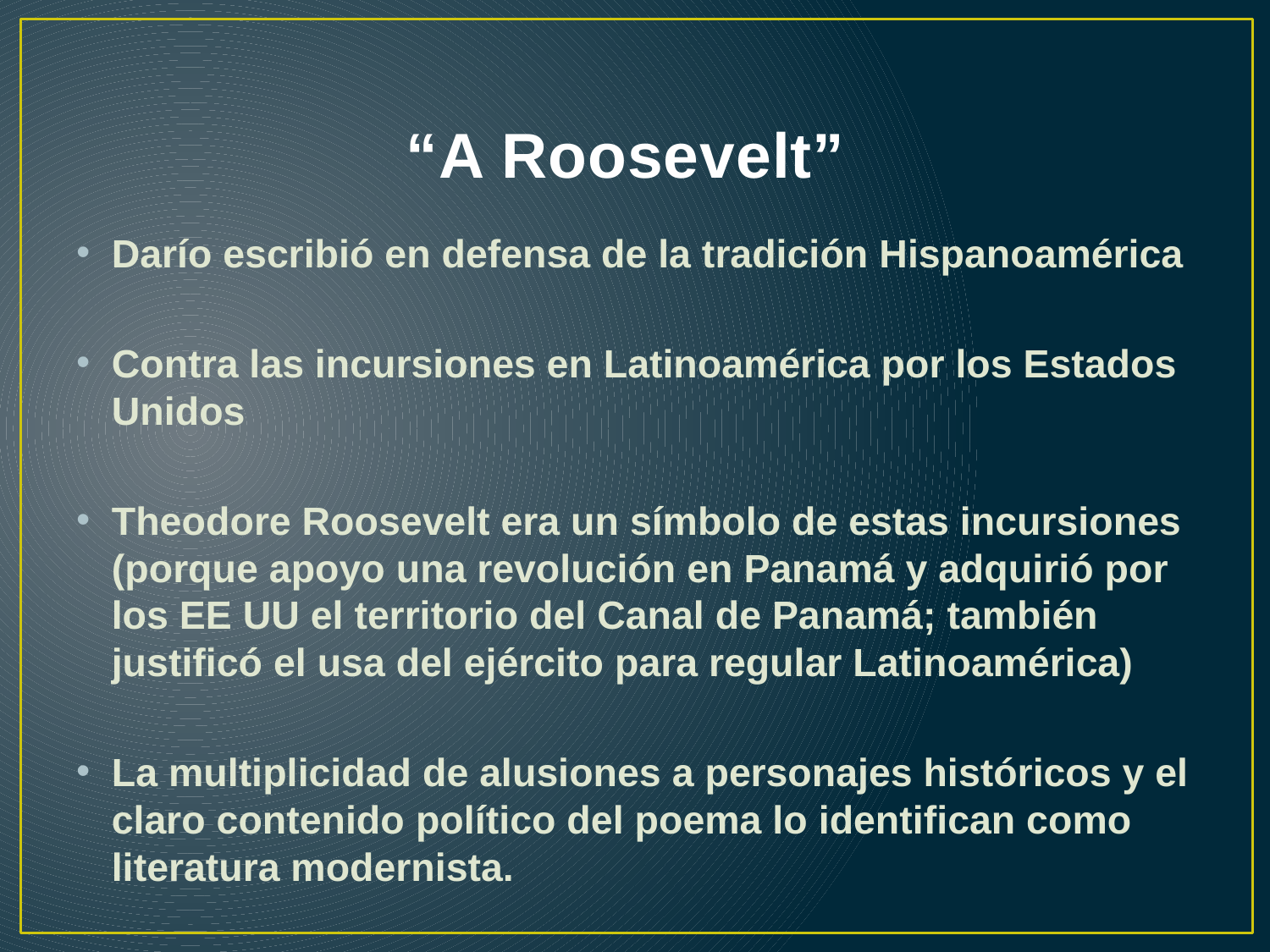

# “A Roosevelt”
Darío escribió en defensa de la tradición Hispanoamérica

Contra las incursiones en Latinoamérica por los Estados Unidos

Theodore Roosevelt era un símbolo de estas incursiones (porque apoyo una revolución en Panamá y adquirió por los EE UU el territorio del Canal de Panamá; también justificó el usa del ejército para regular Latinoamérica)

La multiplicidad de alusiones a personajes históricos y el claro contenido político del poema lo identifican como literatura modernista.